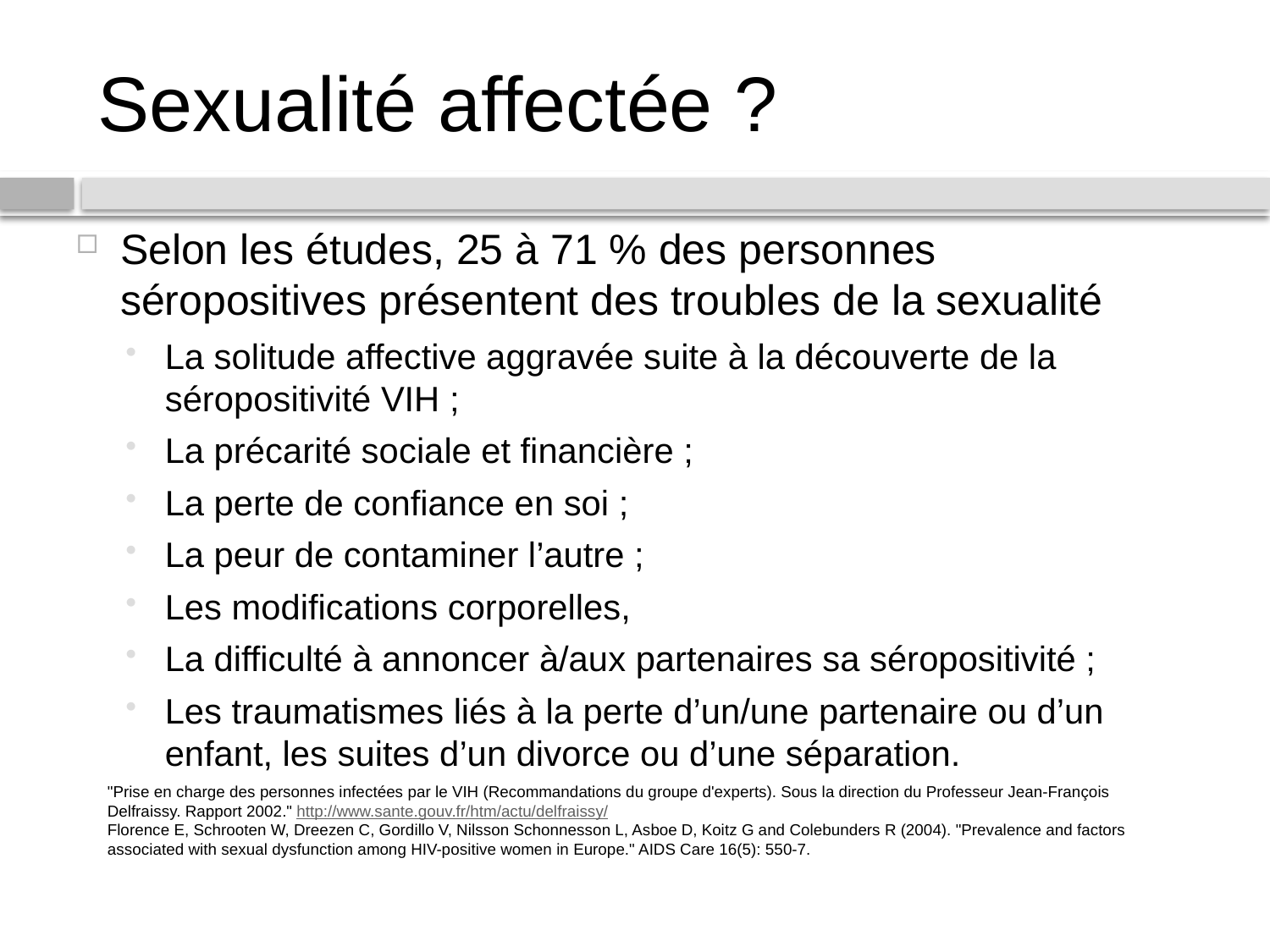

# Sexualité affectée ?
Selon les études, 25 à 71 % des personnes séropositives présentent des troubles de la sexualité
La solitude affective aggravée suite à la découverte de la séropositivité VIH ;
La précarité sociale et financière ;
La perte de confiance en soi ;
La peur de contaminer l’autre ;
Les modifications corporelles,
La difficulté à annoncer à/aux partenaires sa séropositivité ;
Les traumatismes liés à la perte d’un/une partenaire ou d’un enfant, les suites d’un divorce ou d’une séparation.
"Prise en charge des personnes infectées par le VIH (Recommandations du groupe d'experts). Sous la direction du Professeur Jean-François Delfraissy. Rapport 2002." http://www.sante.gouv.fr/htm/actu/delfraissy/
Florence E, Schrooten W, Dreezen C, Gordillo V, Nilsson Schonnesson L, Asboe D, Koitz G and Colebunders R (2004). "Prevalence and factors associated with sexual dysfunction among HIV-positive women in Europe." AIDS Care 16(5): 550-7.